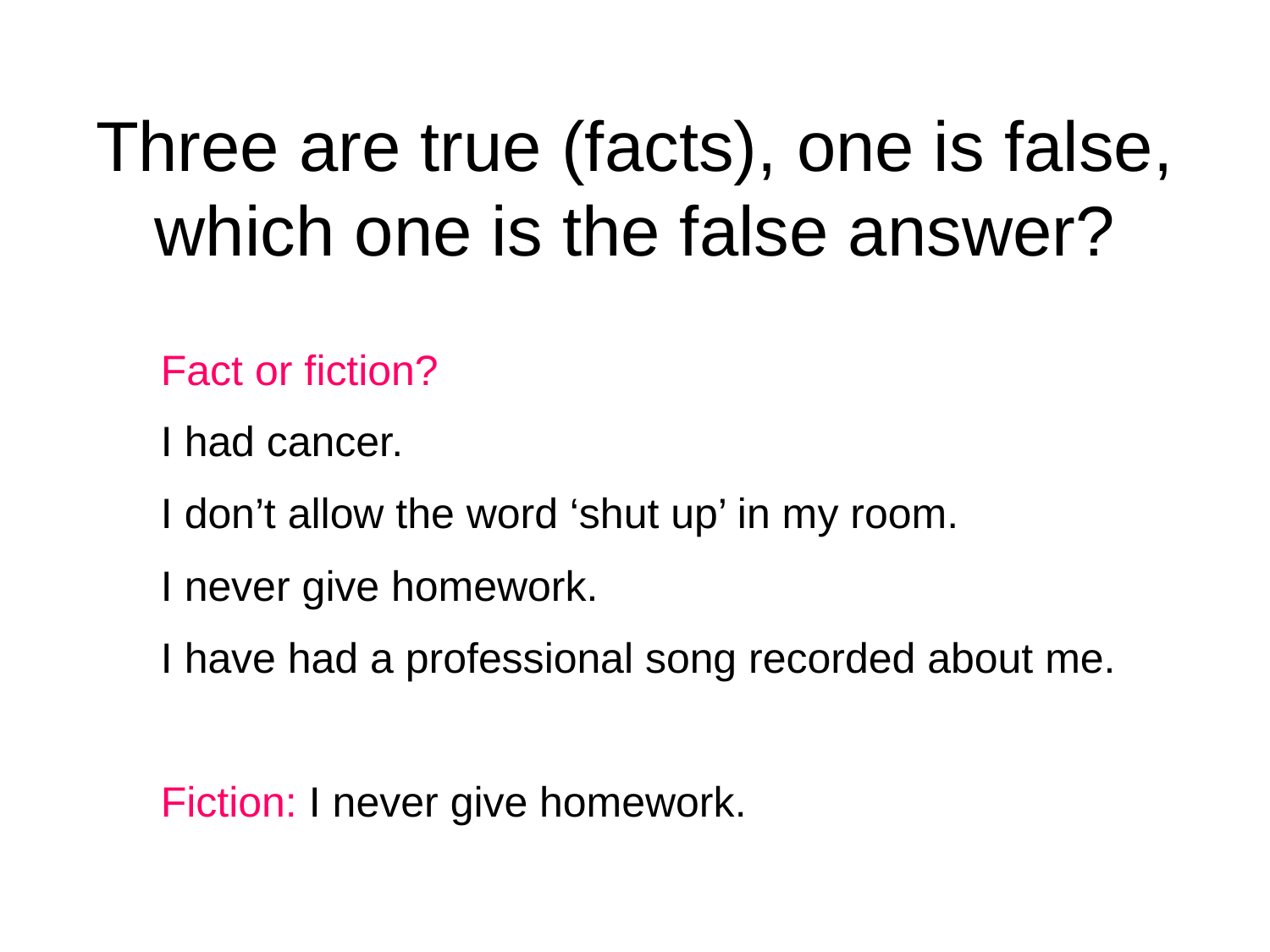

# Three are true (facts), one is false, which one is the false answer?
Fact or fiction?
I had cancer.
I don’t allow the word ‘shut up’ in my room.
I never give homework.
I have had a professional song recorded about me.

Fiction: I never give homework.